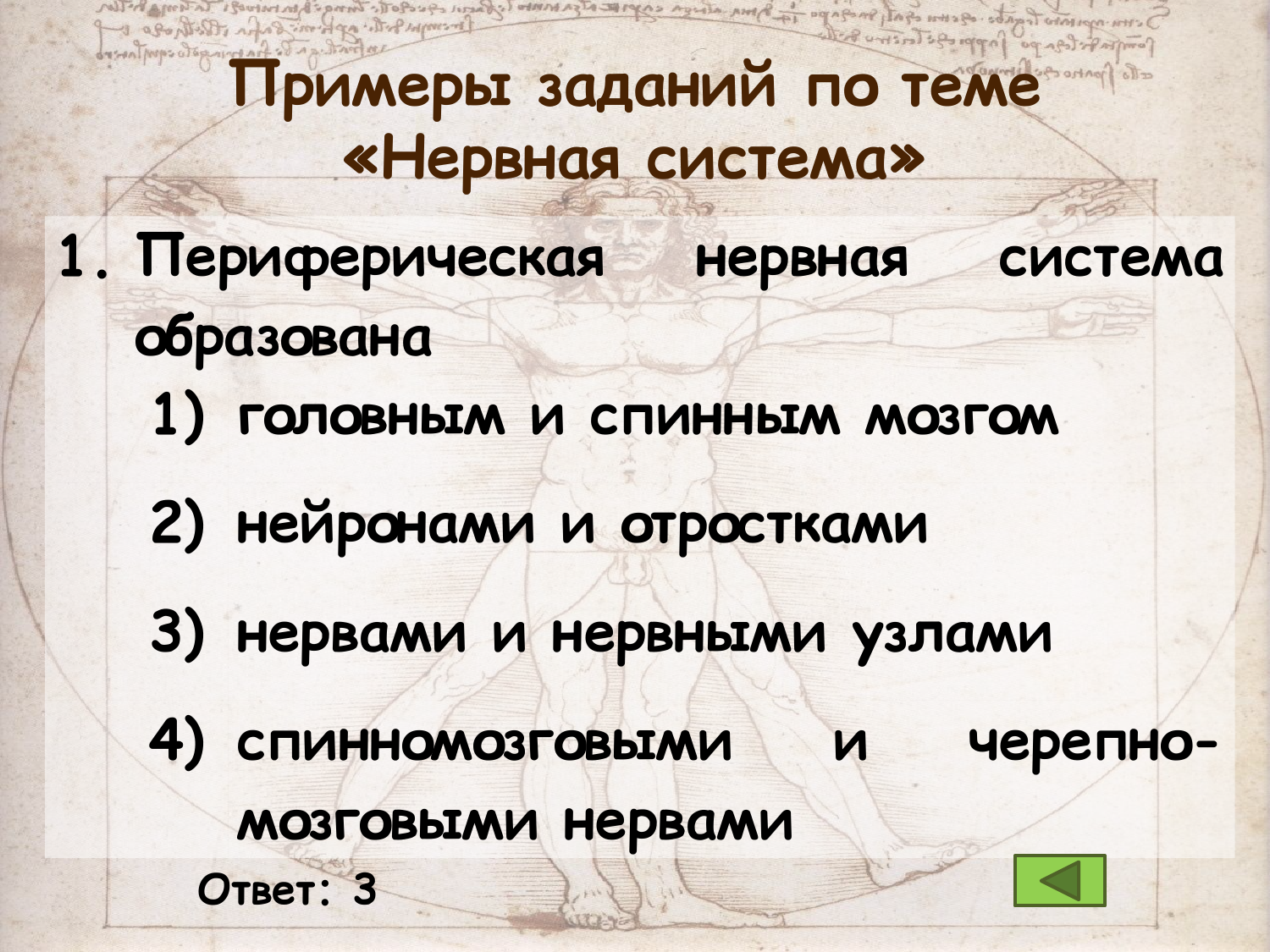

# Примеры заданий по теме «Нервная система»
| 1. | Периферическая нервная система образована |  |
| --- | --- | --- |
|  | 1) | головным и спинным мозгом |
|  | 2) | нейронами и отростками |
|  | 3) | нервами и нервными узлами |
|  | 4) | спинномозговыми и черепно-мозговыми нервами |
Ответ: 3